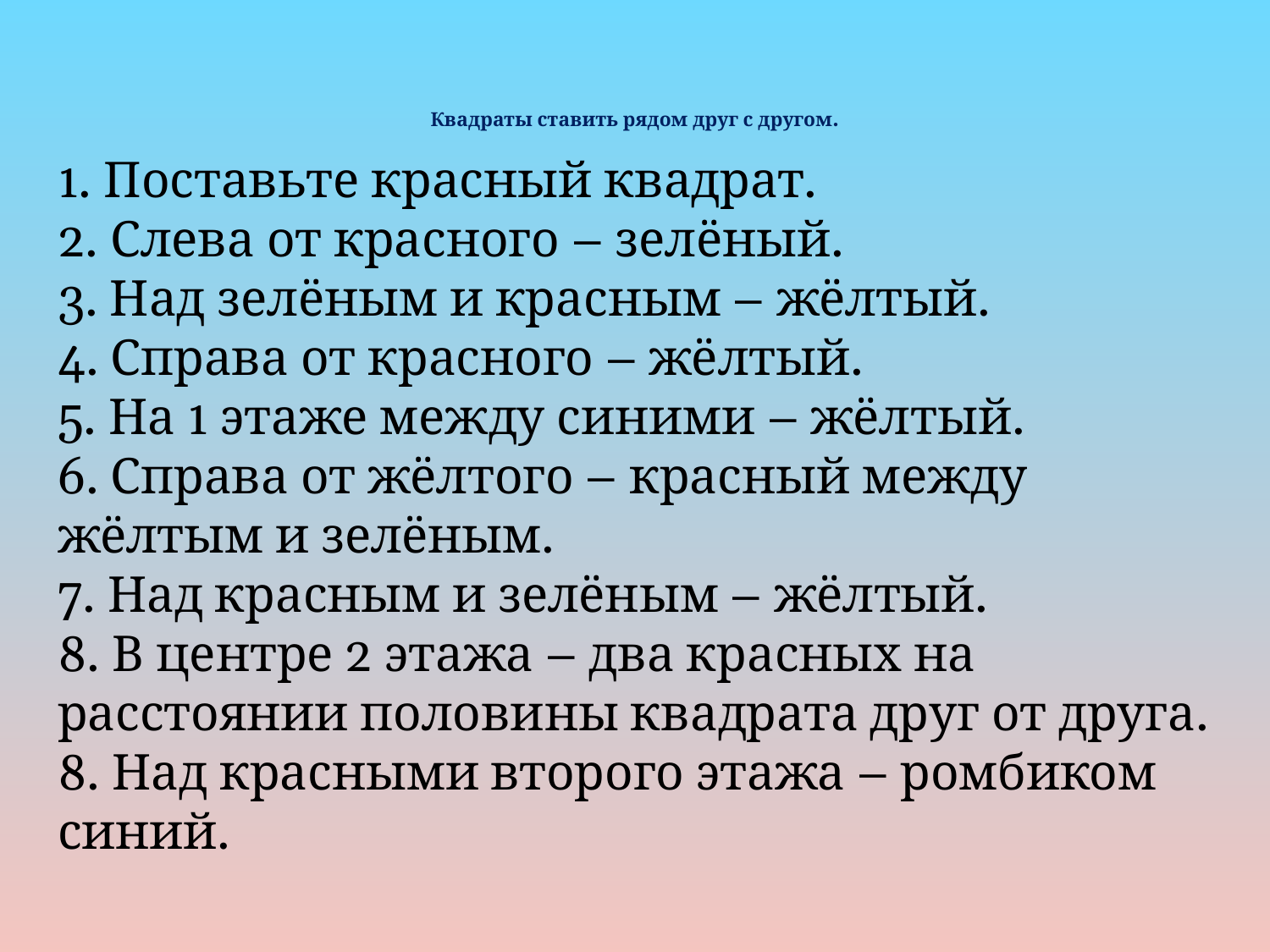

# Квадраты ставить рядом друг с другом.
1. Поставьте красный квадрат.
2. Слева от красного – зелёный.
3. Над зелёным и красным – жёлтый.
4. Справа от красного – жёлтый.
5. На 1 этаже между синими – жёлтый.
6. Справа от жёлтого – красный между жёлтым и зелёным.
7. Над красным и зелёным – жёлтый.
8. В центре 2 этажа – два красных на расстоянии половины квадрата друг от друга.
8. Над красными второго этажа – ромбиком синий.